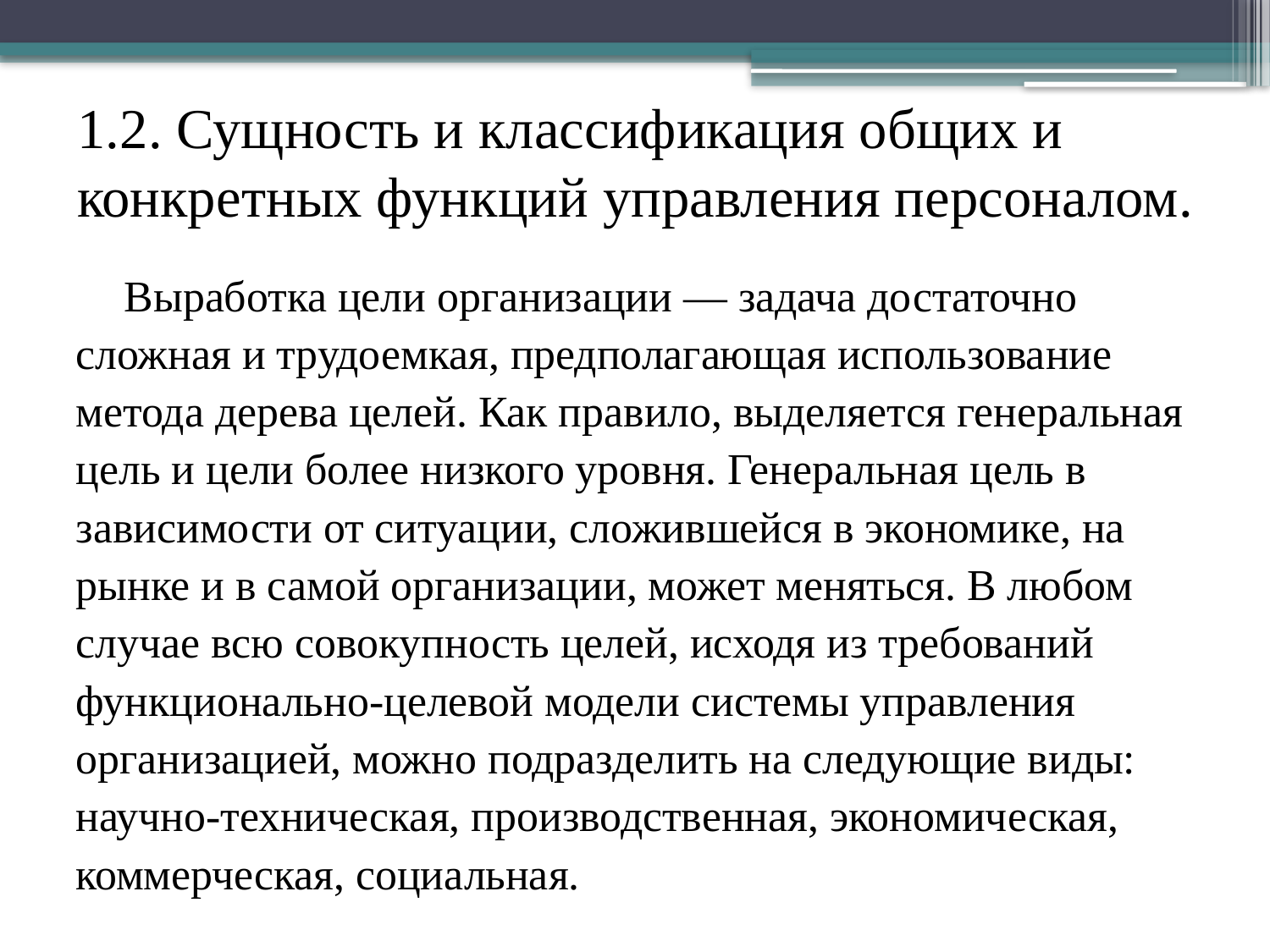

# 1.2. Сущность и классификация общих и конкретных функций управления персоналом.
Выработка цели организации — задача достаточно сложная и трудоемкая, предполагающая использование метода дерева целей. Как правило, выделяется генеральная цель и цели более низкого уровня. Генеральная цель в зависимости от ситуации, сложившейся в экономике, на рынке и в самой организации, может меняться. В любом случае всю совокупность целей, исходя из требований функционально-целевой модели системы управления организацией, можно подразделить на следующие виды: научно-техническая, производственная, экономическая, коммерческая, социальная.